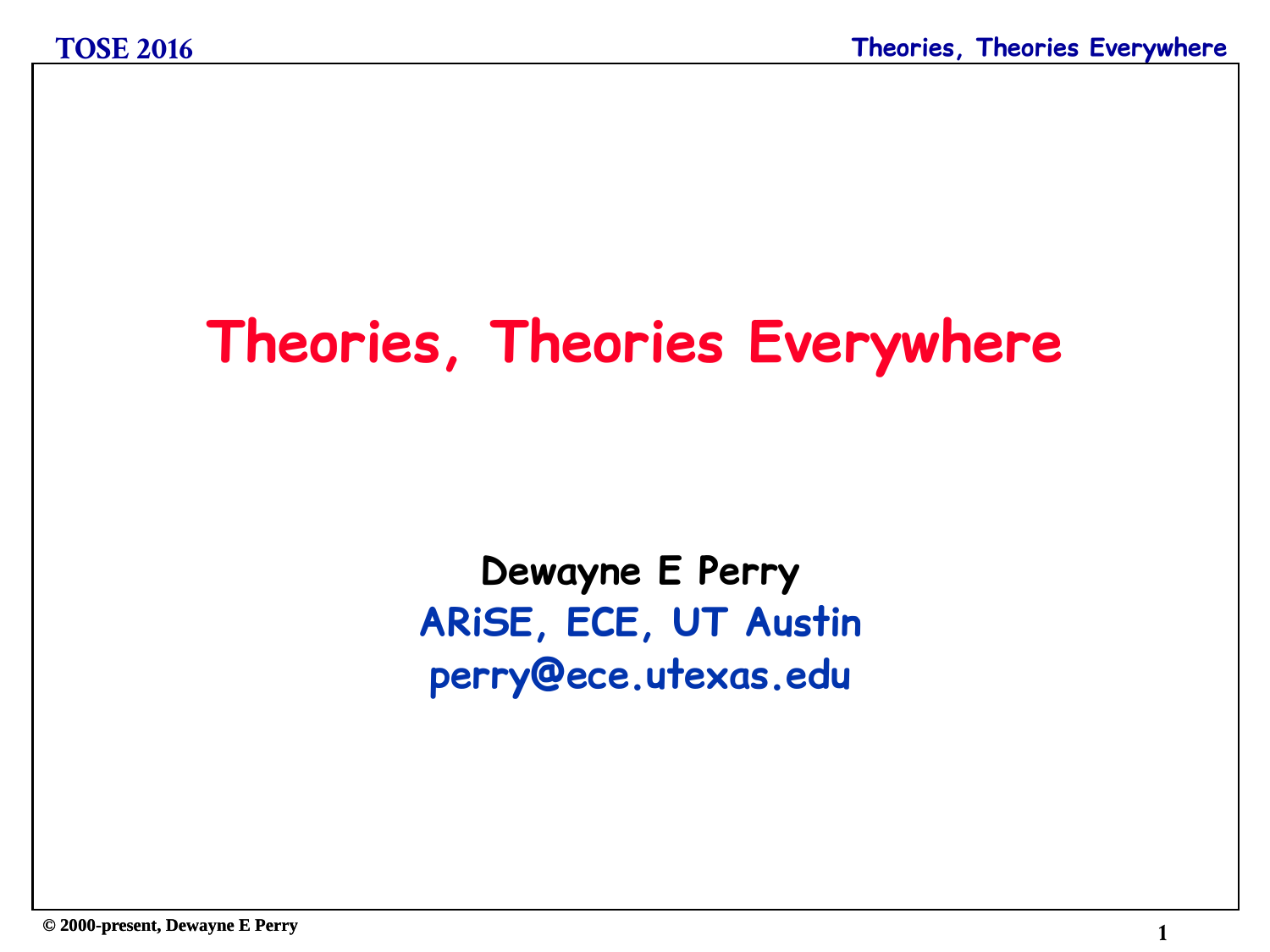

# Theories, Theories Everywhere
Dewayne E Perry
ARiSE, ECE, UT Austin
perry@ece.utexas.edu